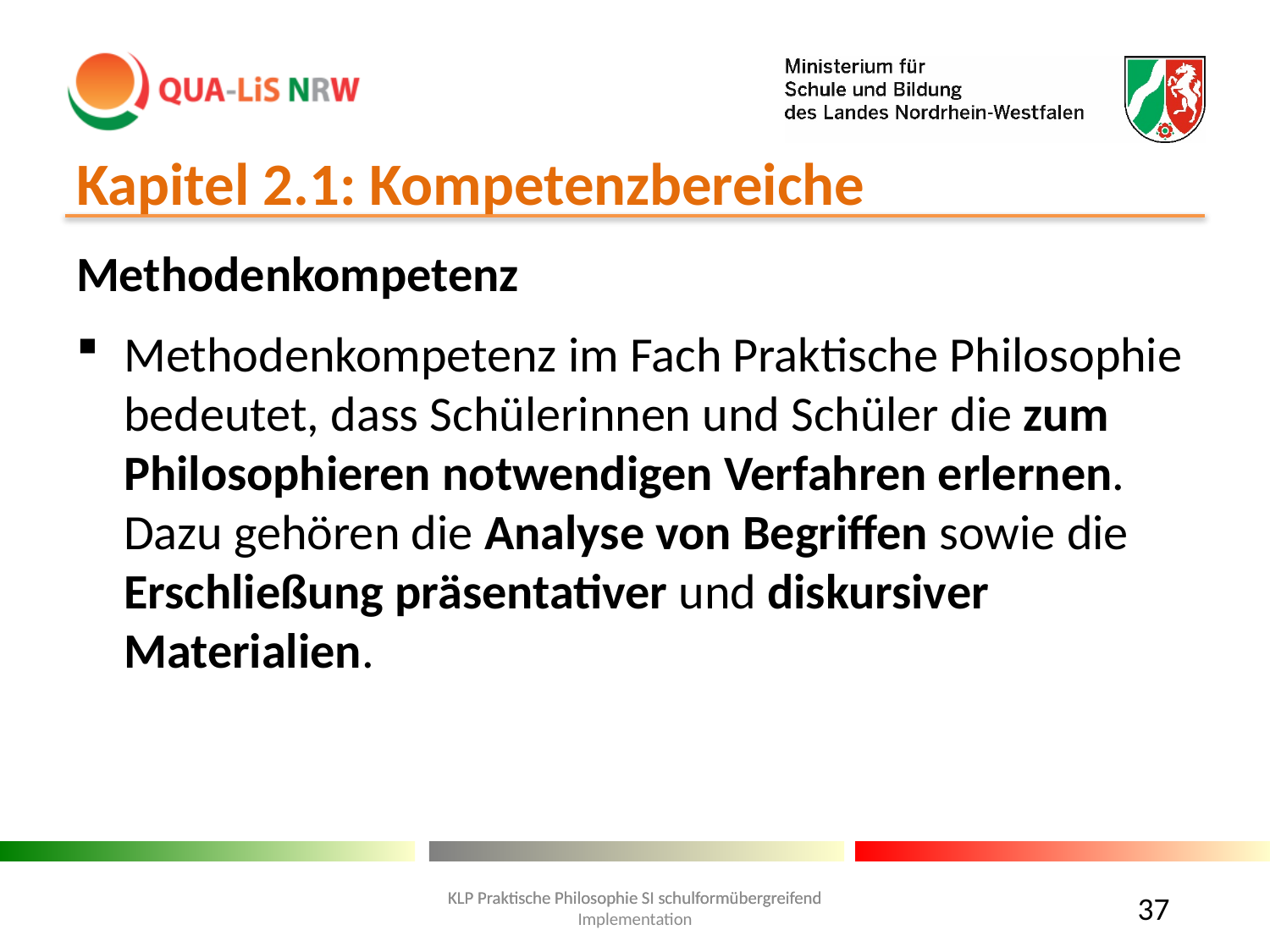

# Kapitel 2.1: Kompetenzbereiche
Methodenkompetenz

Methodenkompetenz im Fach Praktische Philosophie bedeutet, dass Schülerinnen und Schüler die zum Philosophieren notwendigen Verfahren erlernen. Dazu gehören die Analyse von Begriffen sowie die Erschließung präsentativer und diskursiver Materialien.
37